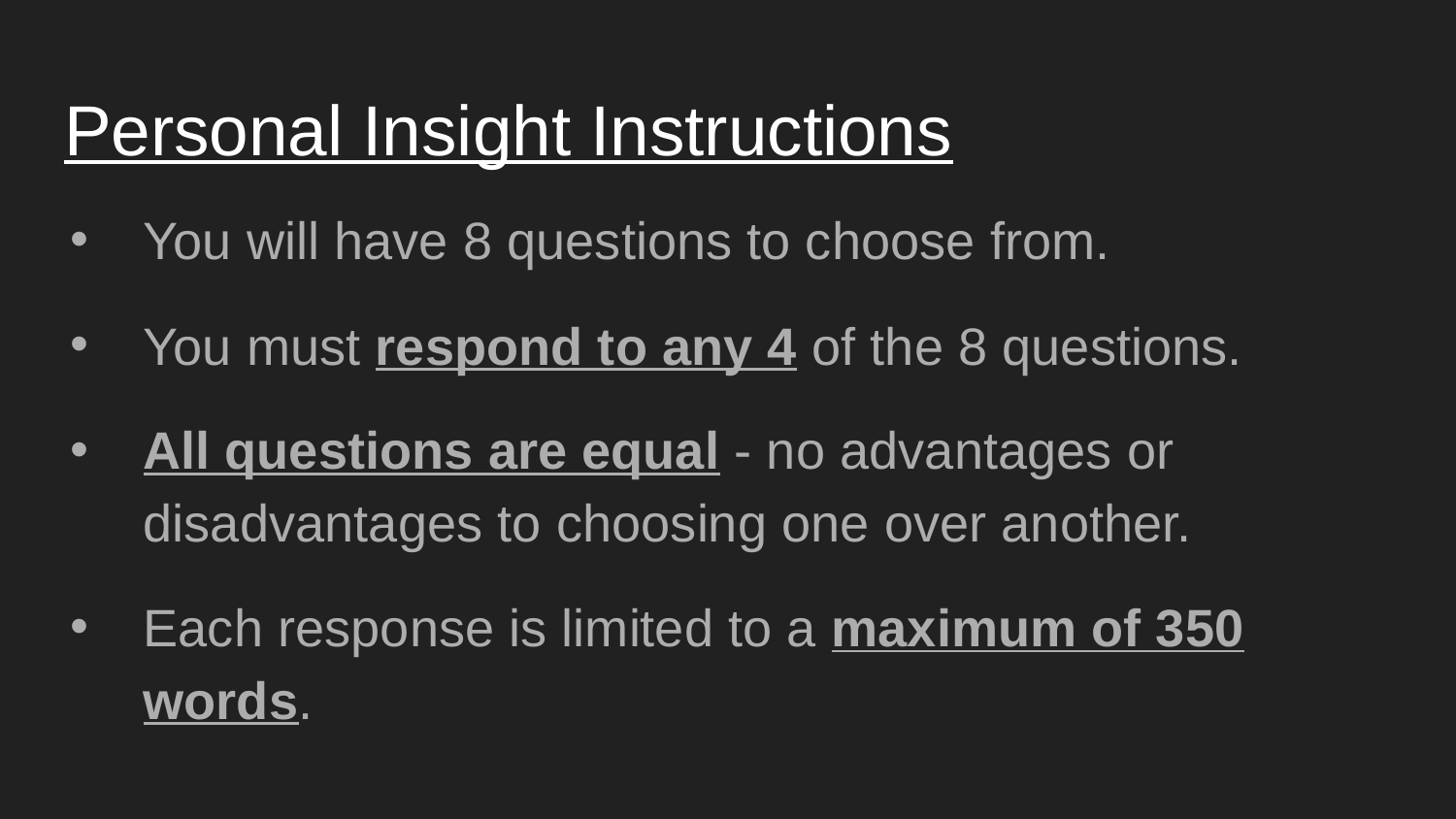

# Personal Insight Instructions
You will have 8 questions to choose from.
You must respond to any 4 of the 8 questions.
All questions are equal - no advantages or disadvantages to choosing one over another.
Each response is limited to a maximum of 350 words.